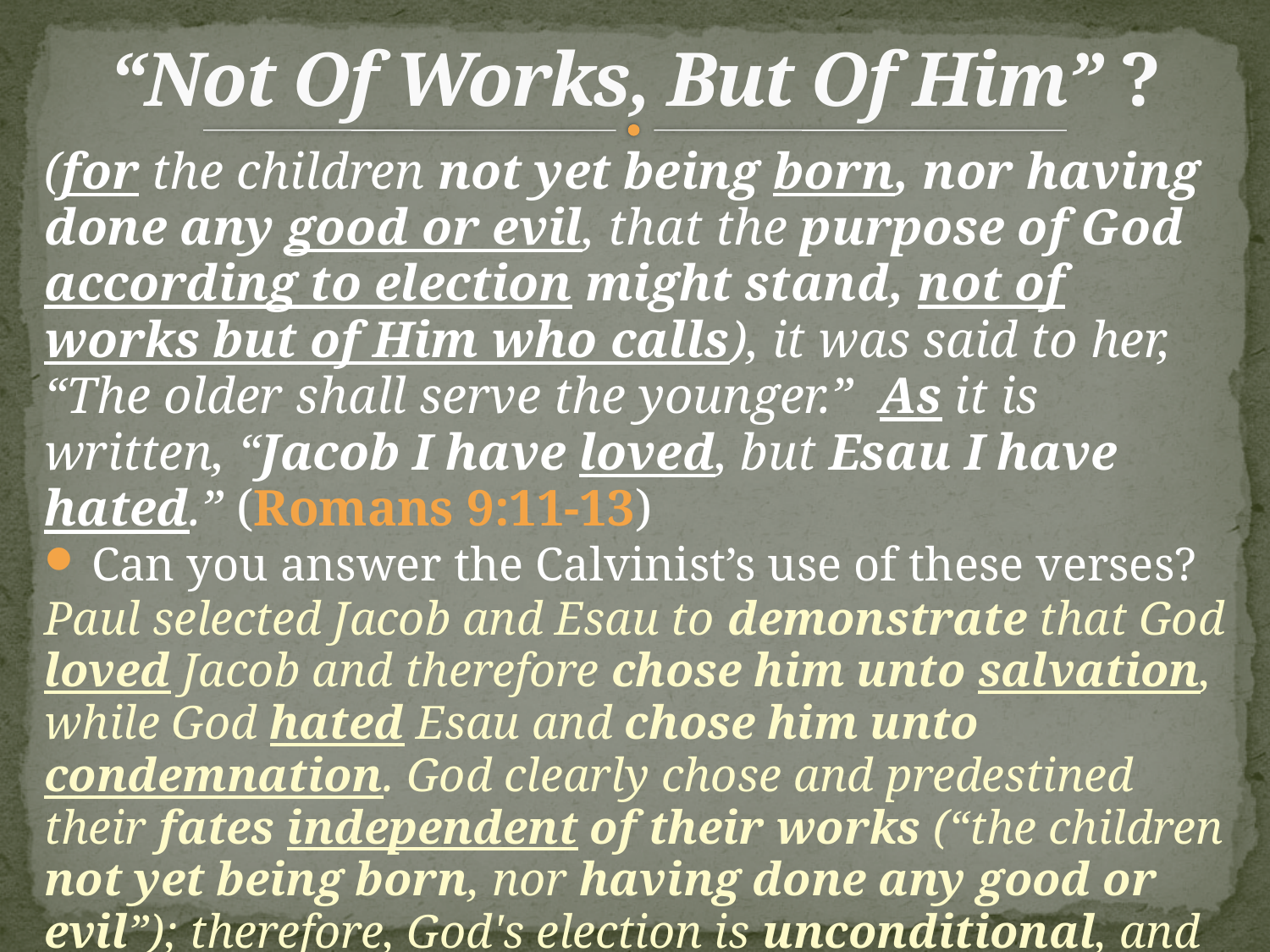

# “Not Of Works, But Of Him” ?
(for the children not yet being born, nor having done any good or evil, that the purpose of God according to election might stand, not of works but of Him who calls), it was said to her, “The older shall serve the younger.”  As it is written, “Jacob I have loved, but Esau I have hated.” (Romans 9:11-13)
Can you answer the Calvinist’s use of these verses?
Paul selected Jacob and Esau to demonstrate that God loved Jacob and therefore chose him unto salvation, while God hated Esau and chose him unto condemnation. God clearly chose and predestined their fates independent of their works (“the children not yet being born, nor having done any good or evil”); therefore, God's election is unconditional, and our destiny is predetermined!